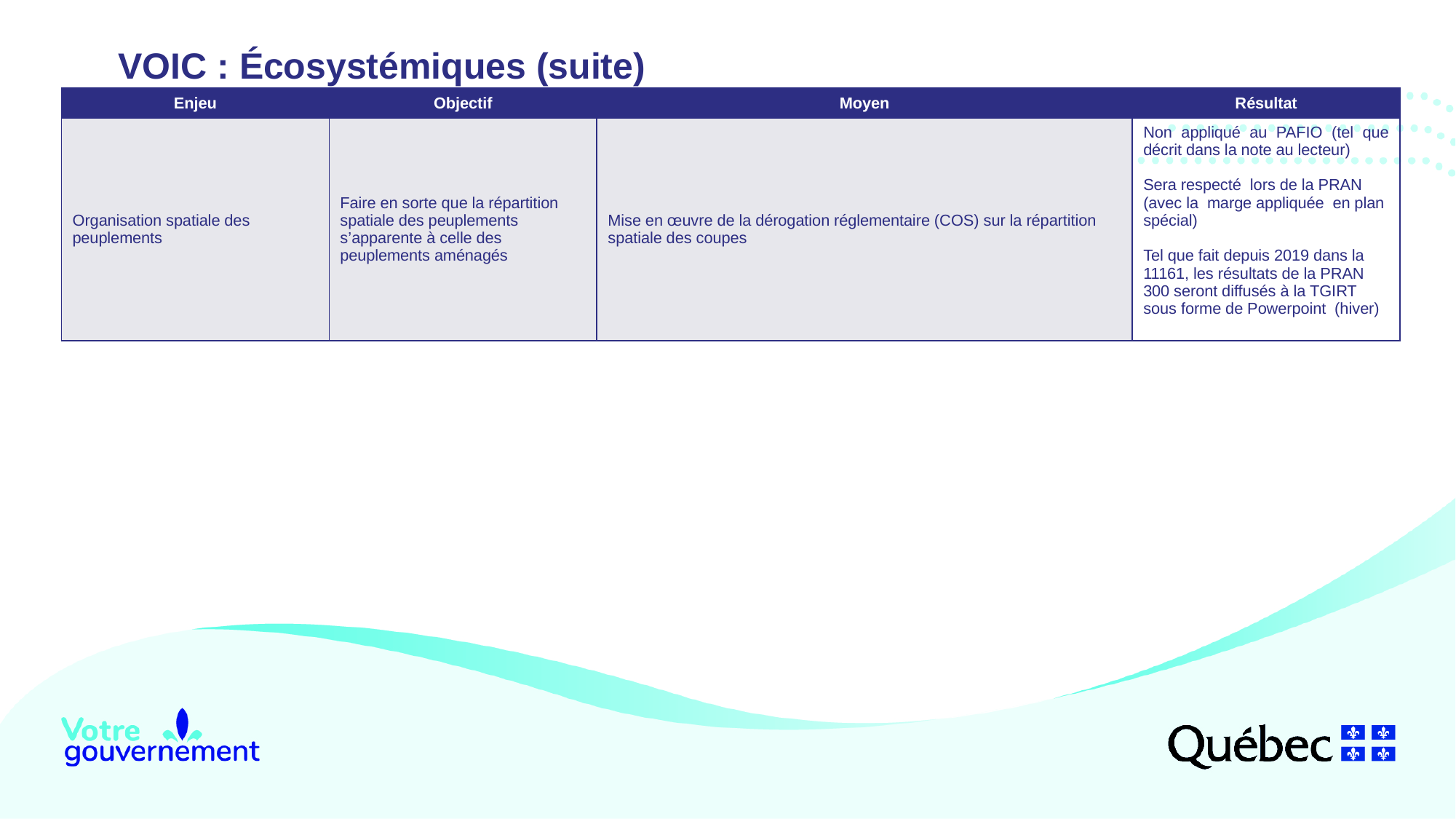

VOIC : Écosystémiques (suite)
| Enjeu | Objectif | Moyen | Résultat |
| --- | --- | --- | --- |
| Organisation spatiale des peuplements | Faire en sorte que la répartition spatiale des peuplements s’apparente à celle des peuplements aménagés | Mise en œuvre de la dérogation réglementaire (COS) sur la répartition spatiale des coupes | Non appliqué au PAFIO (tel que décrit dans la note au lecteur) Sera respecté lors de la PRAN (avec la marge appliquée en plan spécial) Tel que fait depuis 2019 dans la 11161, les résultats de la PRAN 300 seront diffusés à la TGIRT sous forme de Powerpoint (hiver) |